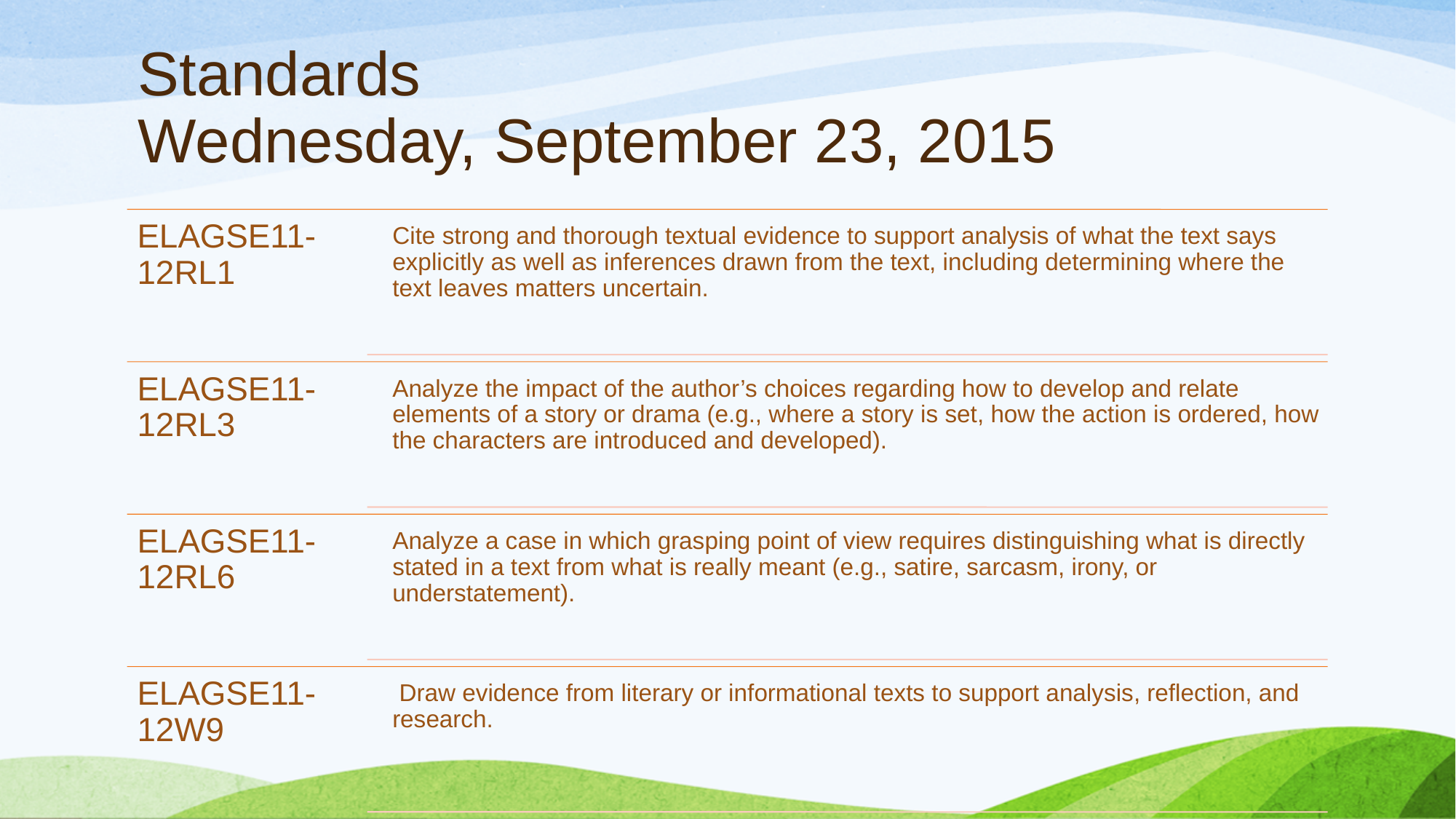

# Standards Wednesday, September 23, 2015
ELAGSE11-12RL1
Cite strong and thorough textual evidence to support analysis of what the text says explicitly as well as inferences drawn from the text, including determining where the text leaves matters uncertain.
ELAGSE11-12RL3
Analyze the impact of the author’s choices regarding how to develop and relate elements of a story or drama (e.g., where a story is set, how the action is ordered, how the characters are introduced and developed).
ELAGSE11-12RL6
Analyze a case in which grasping point of view requires distinguishing what is directly stated in a text from what is really meant (e.g., satire, sarcasm, irony, or understatement).
ELAGSE11-12W9
 Draw evidence from literary or informational texts to support analysis, reflection, and research.